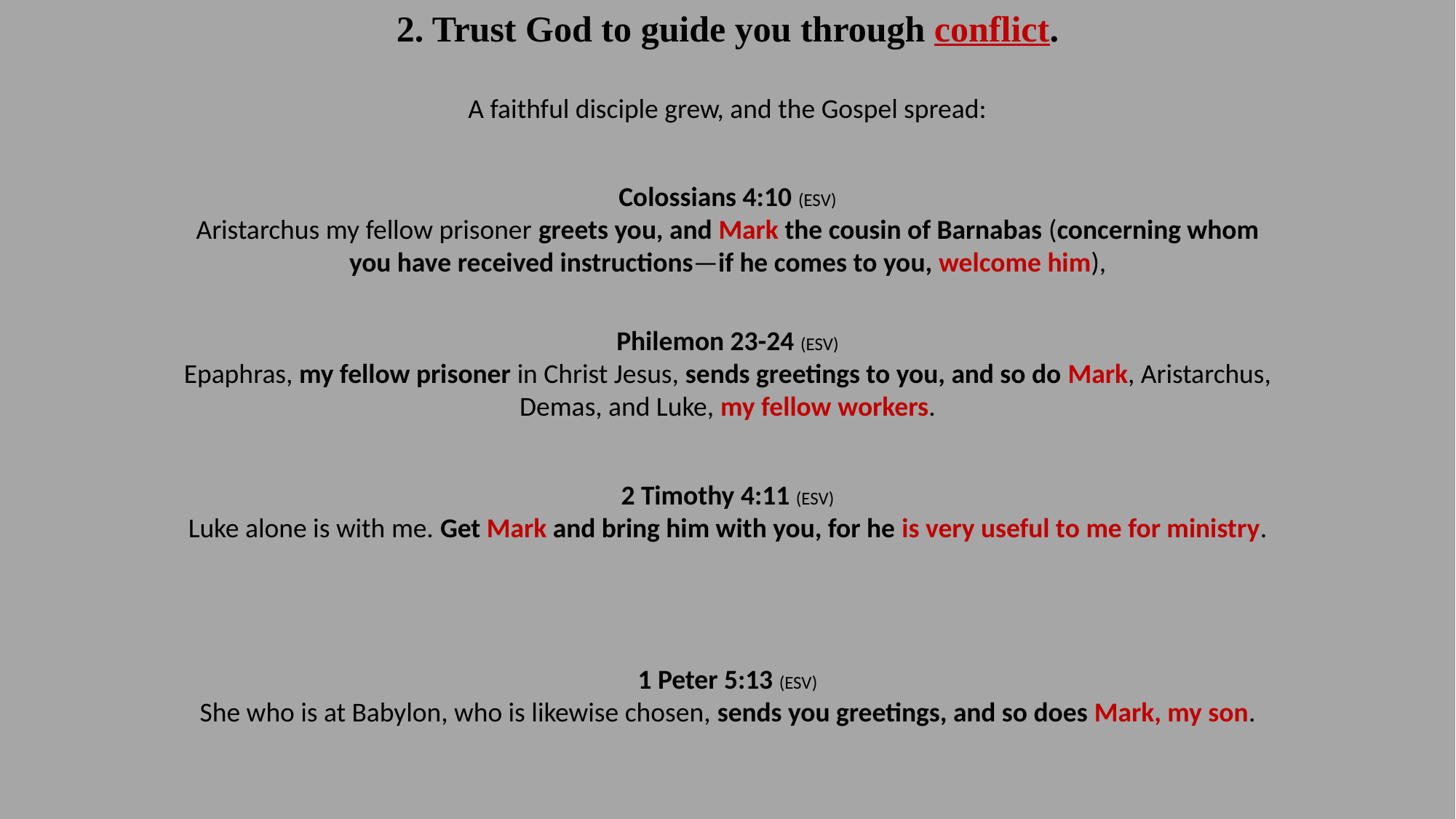

2. Trust God to guide you through conflict.
A faithful disciple grew, and the Gospel spread:
Colossians 4:10 (ESV)
Aristarchus my fellow prisoner greets you, and Mark the cousin of Barnabas (concerning whom you have received instructions—if he comes to you, welcome him),
Philemon 23-24 (ESV)
Epaphras, my fellow prisoner in Christ Jesus, sends greetings to you, and so do Mark, Aristarchus, Demas, and Luke, my fellow workers.
2 Timothy 4:11 (ESV)
Luke alone is with me. Get Mark and bring him with you, for he is very useful to me for ministry.
1 Peter 5:13 (ESV)
She who is at Babylon, who is likewise chosen, sends you greetings, and so does Mark, my son.